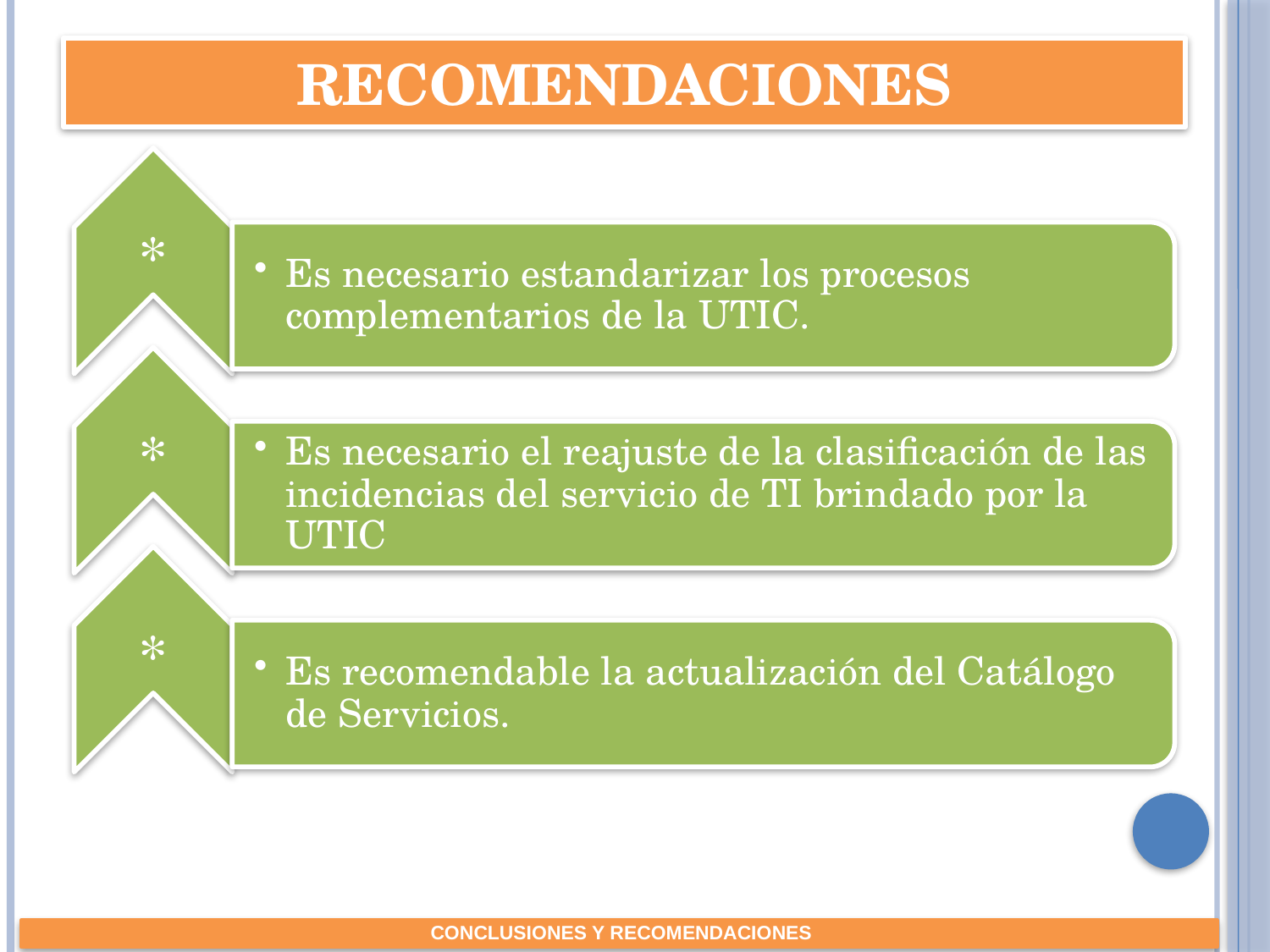

# Recomendaciones
*
Es necesario estandarizar los procesos complementarios de la UTIC.
*
Es necesario el reajuste de la clasificación de las incidencias del servicio de TI brindado por la UTIC
*
Es recomendable la actualización del Catálogo de Servicios.

CONCLUSIONES Y RECOMENDACIONES